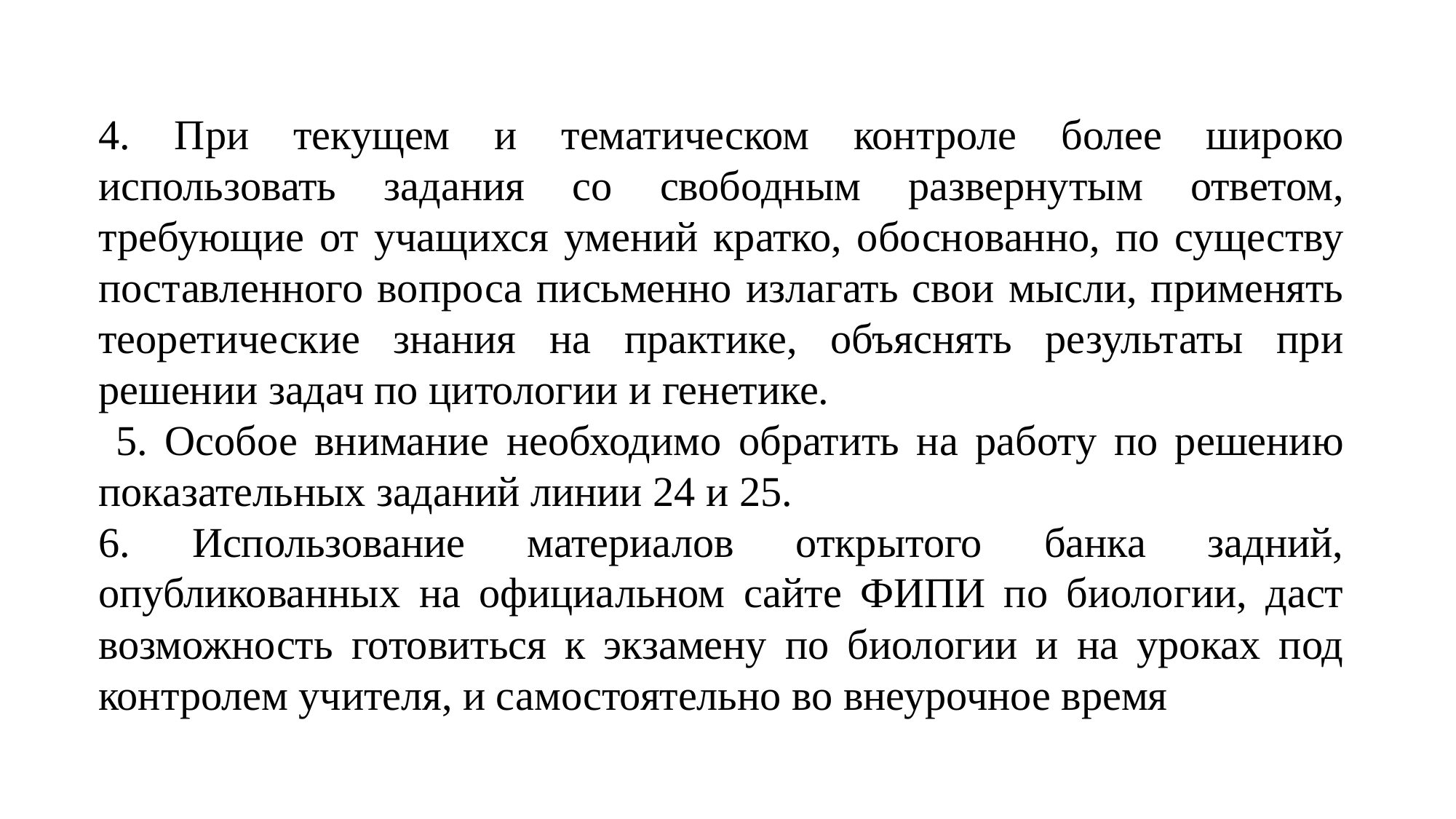

4. При текущем и тематическом контроле более широко использовать задания со свободным развернутым ответом, требующие от учащихся умений кратко, обоснованно, по существу поставленного вопроса письменно излагать свои мысли, применять теоретические знания на практике, объяснять результаты при решении задач по цитологии и генетике.
 5. Особое внимание необходимо обратить на работу по решению показательных заданий линии 24 и 25.
6. Использование материалов открытого банка задний, опубликованных на официальном сайте ФИПИ по биологии, даст возможность готовиться к экзамену по биологии и на уроках под контролем учителя, и самостоятельно во внеурочное время